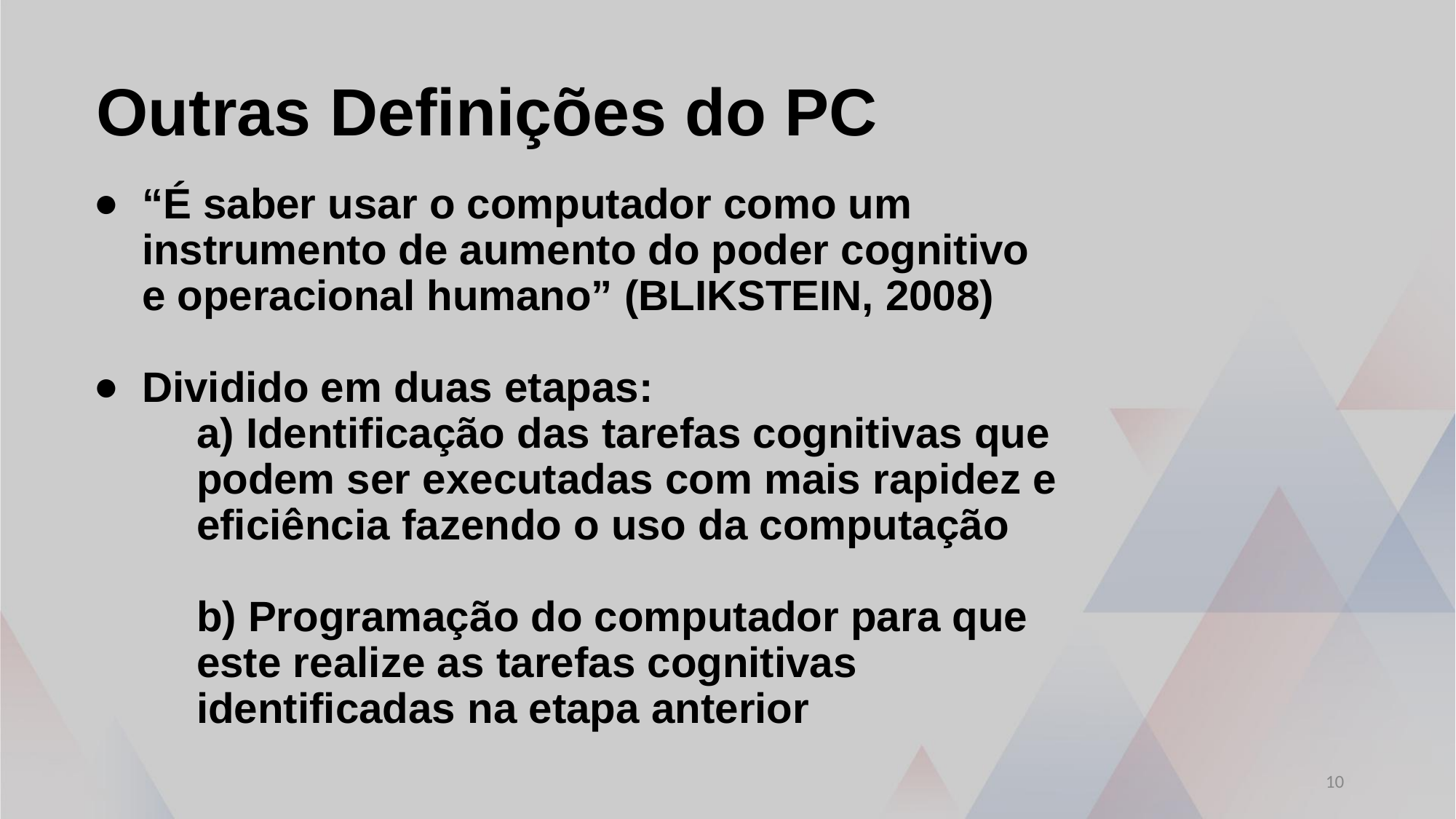

Outras Definições do PC
“É saber usar o computador como um instrumento de aumento do poder cognitivo
e operacional humano” (BLIKSTEIN, 2008)

Dividido em duas etapas:
a) Identificação das tarefas cognitivas que
podem ser executadas com mais rapidez e
eficiência fazendo o uso da computação

b) Programação do computador para que
este realize as tarefas cognitivas
identificadas na etapa anterior

10